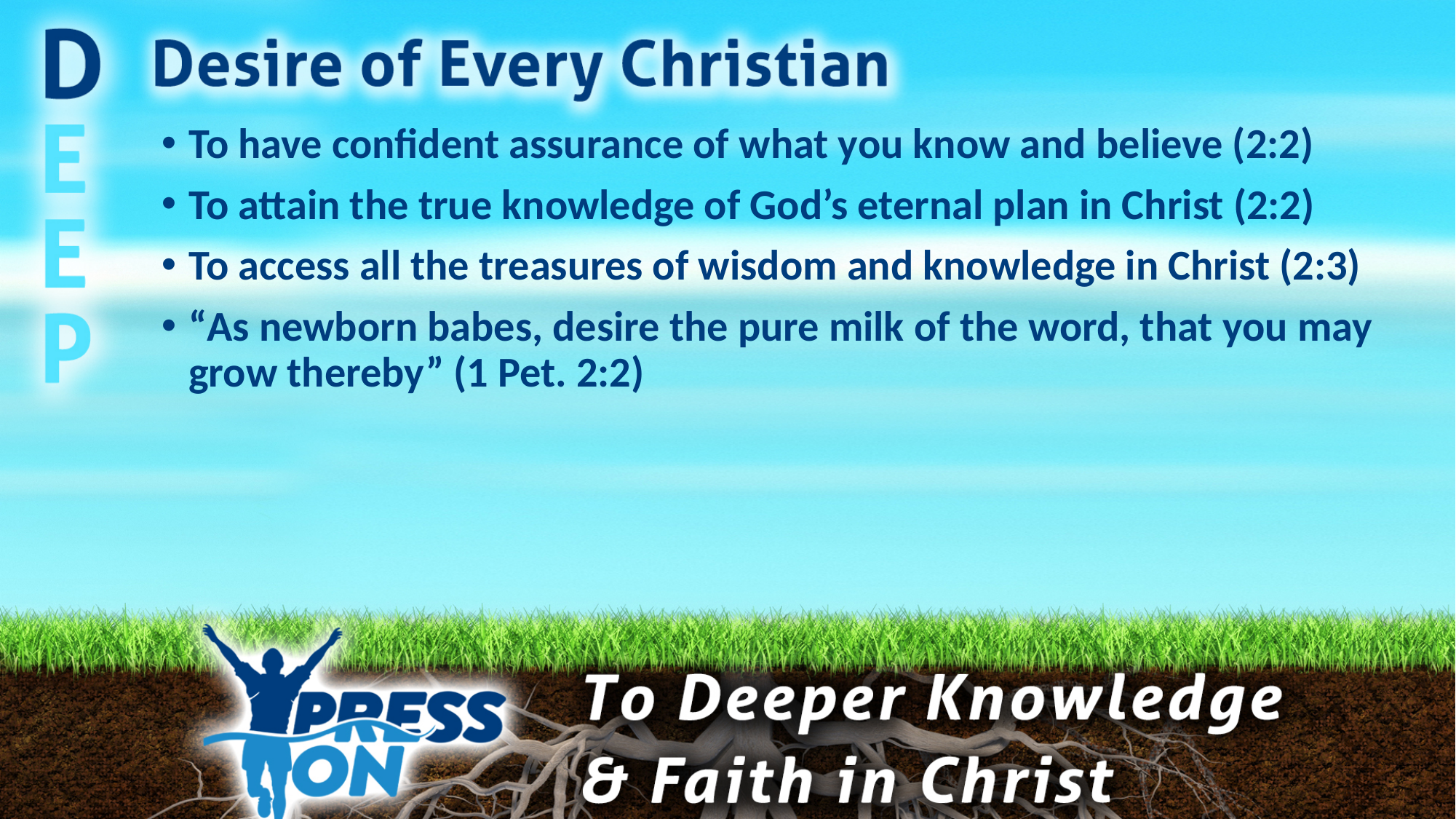

To have confident assurance of what you know and believe (2:2)
To attain the true knowledge of God’s eternal plan in Christ (2:2)
To access all the treasures of wisdom and knowledge in Christ (2:3)
“As newborn babes, desire the pure milk of the word, that you may grow thereby” (1 Pet. 2:2)